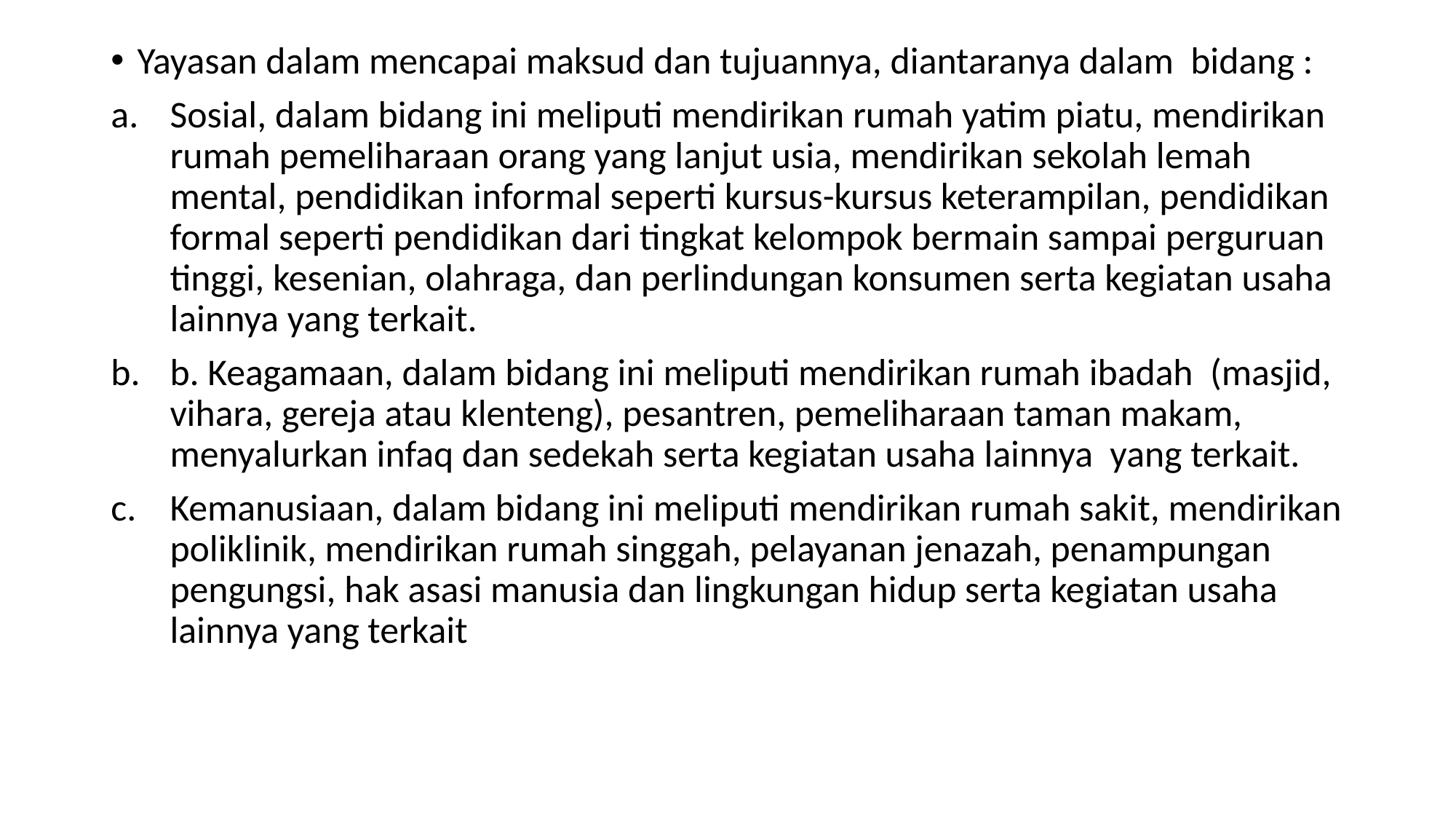

Yayasan dalam mencapai maksud dan tujuannya, diantaranya dalam  bidang :
Sosial, dalam bidang ini meliputi mendirikan rumah yatim piatu, mendirikan rumah pemeliharaan orang yang lanjut usia, mendirikan sekolah lemah mental, pendidikan informal seperti kursus-kursus keterampilan, pendidikan formal seperti pendidikan dari tingkat kelompok bermain sampai perguruan tinggi, kesenian, olahraga, dan perlindungan konsumen serta kegiatan usaha lainnya yang terkait.
b. Keagamaan, dalam bidang ini meliputi mendirikan rumah ibadah  (masjid, vihara, gereja atau klenteng), pesantren, pemeliharaan taman makam, menyalurkan infaq dan sedekah serta kegiatan usaha lainnya  yang terkait.
Kemanusiaan, dalam bidang ini meliputi mendirikan rumah sakit, mendirikan poliklinik, mendirikan rumah singgah, pelayanan jenazah, penampungan pengungsi, hak asasi manusia dan lingkungan hidup serta kegiatan usaha lainnya yang terkait